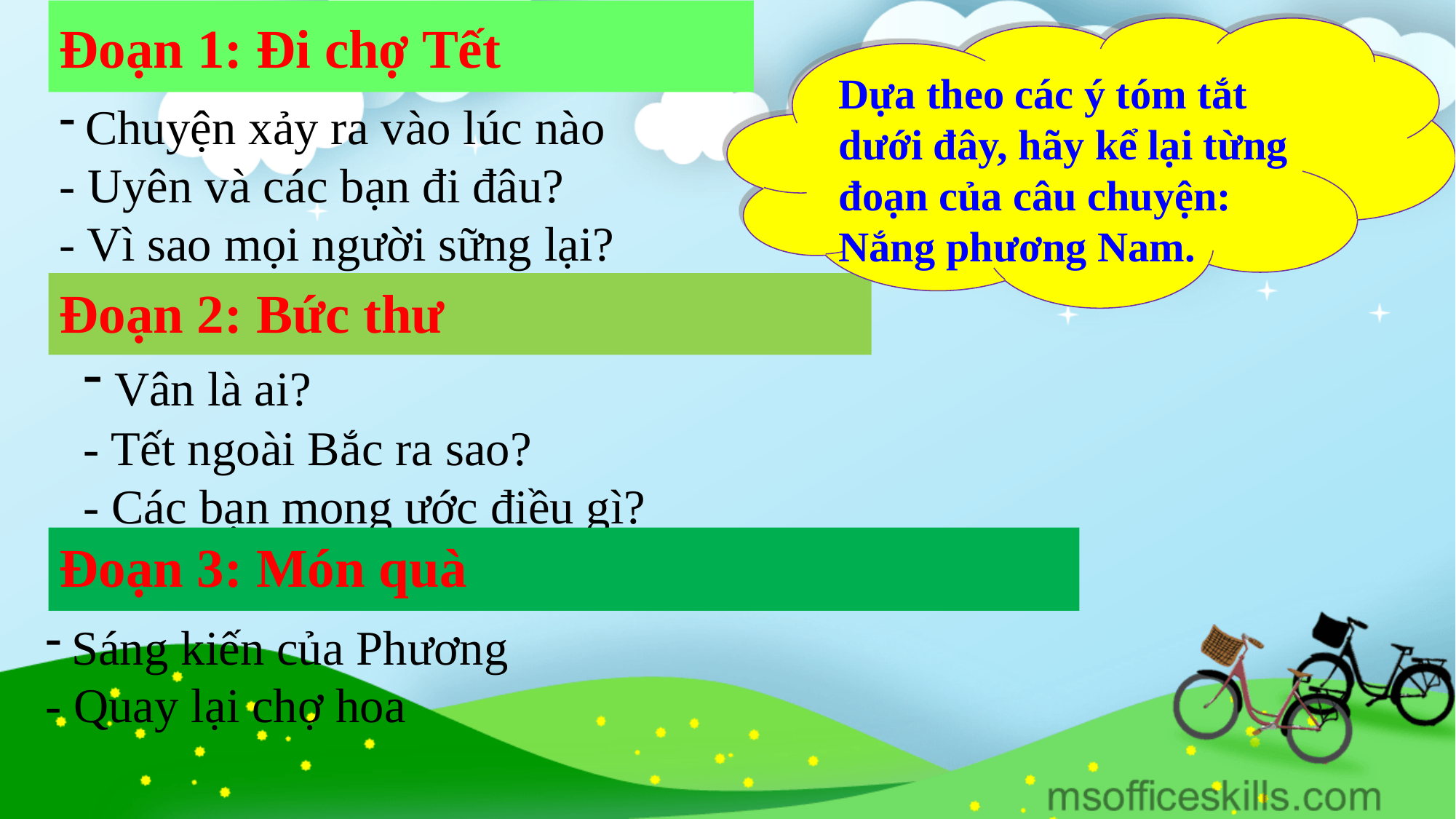

# Đoạn 1: Đi chợ Tết
Dựa theo các ý tóm tắt dưới đây, hãy kể lại từng đoạn của câu chuyện: Nắng phương Nam.
 Chuyện xảy ra vào lúc nào
- Uyên và các bạn đi đâu?
- Vì sao mọi người sững lại?
Đoạn 2: Bức thư
 Vân là ai?
- Tết ngoài Bắc ra sao?
- Các bạn mong ước điều gì?
Đoạn 3: Món quà
 Sáng kiến của Phương
- Quay lại chợ hoa